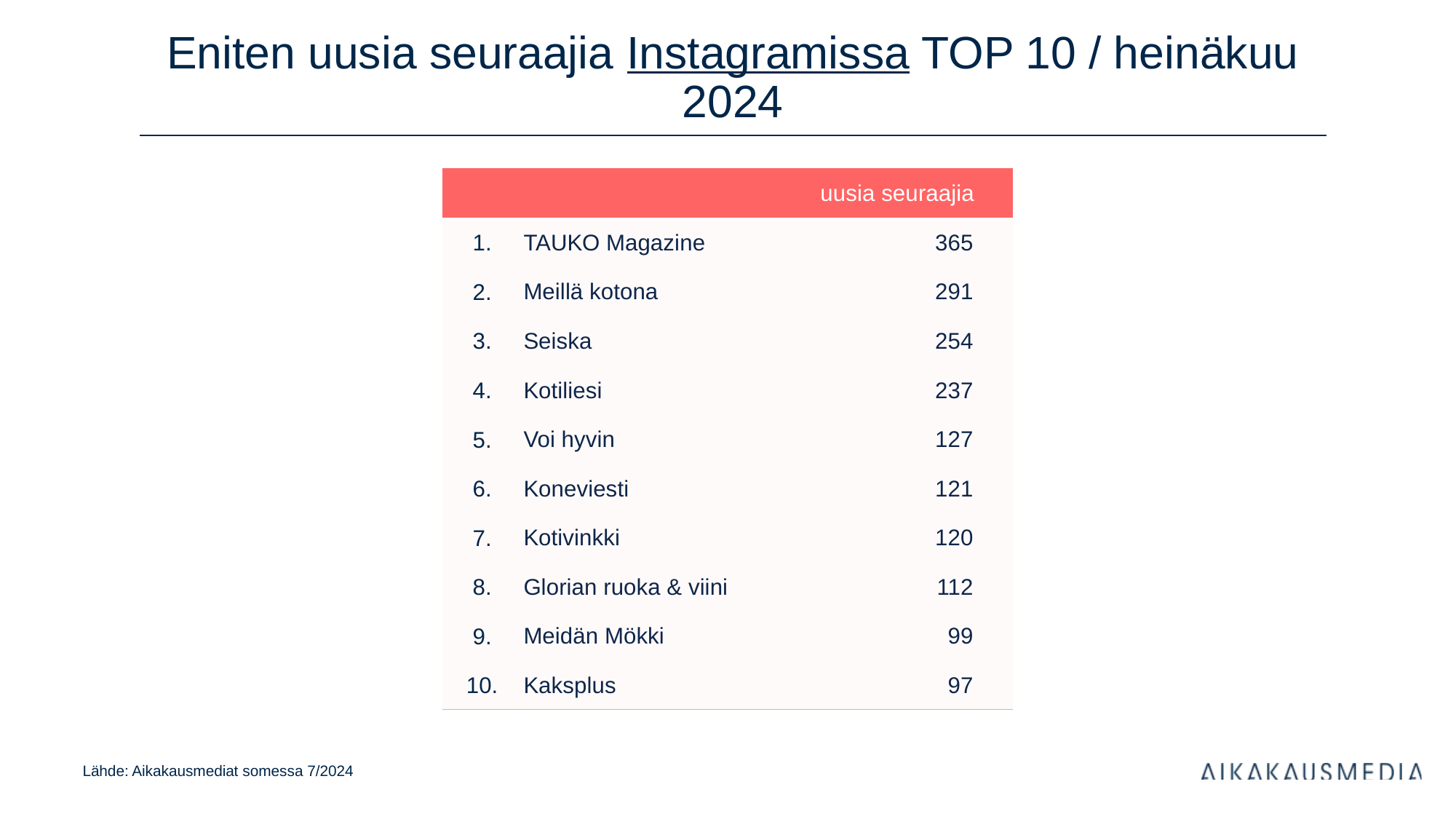

# Eniten uusia seuraajia Instagramissa TOP 10 / heinäkuu 2024
| uusia seuraajia |  | kanavan tilaajia |  |
| --- | --- | --- | --- |
| 1. | TAUKO Magazine | 365 |  |
| 2. | Meillä kotona | 291 |  |
| 3. | Seiska | 254 |  |
| 4. | Kotiliesi | 237 |  |
| 5. | Voi hyvin | 127 |  |
| 6. | Koneviesti | 121 |  |
| 7. | Kotivinkki | 120 |  |
| 8. | Glorian ruoka & viini | 112 |  |
| 9. | Meidän Mökki | 99 |  |
| 10. | Kaksplus | 97 |  |